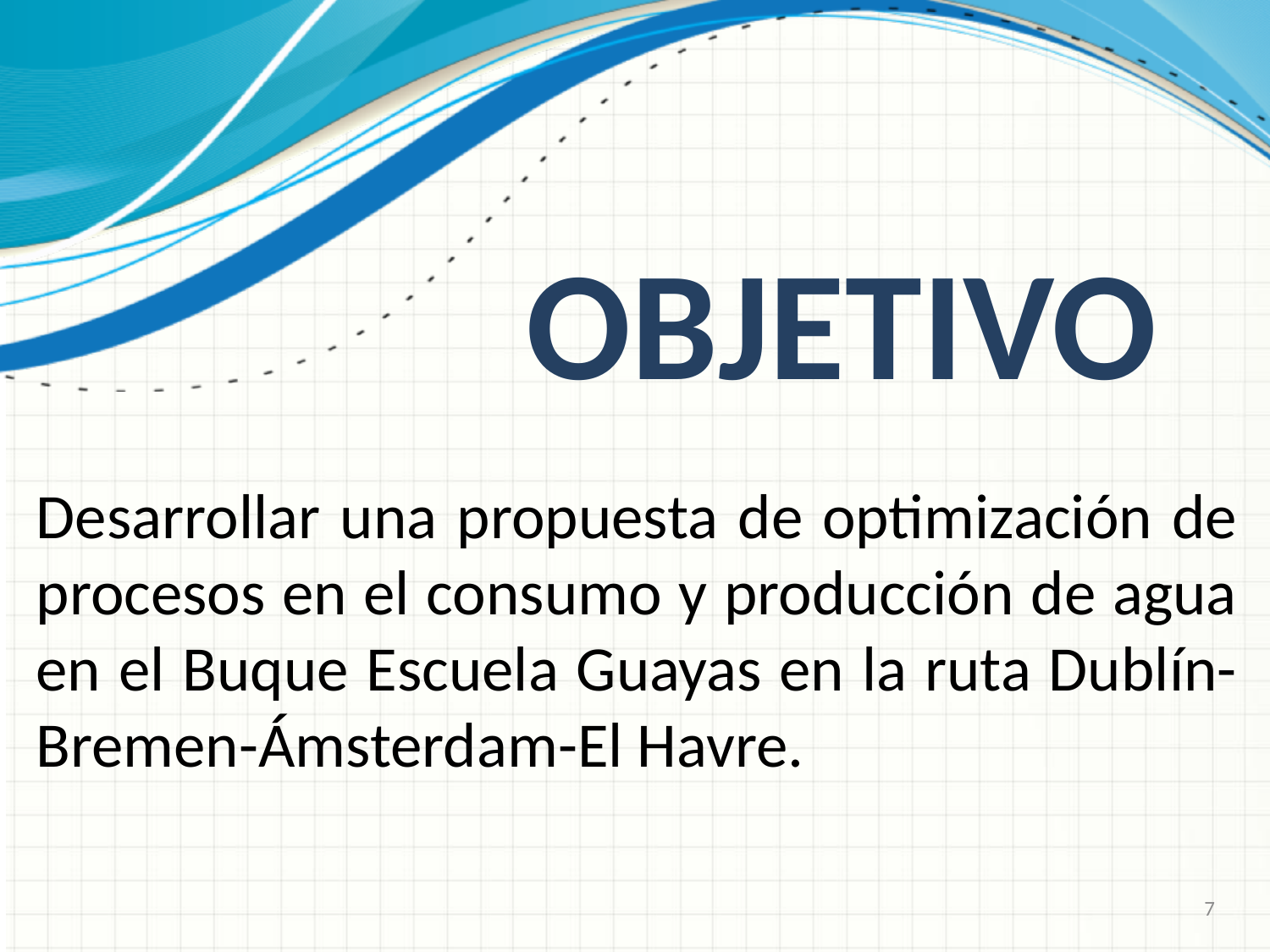

# objetivo
Desarrollar una propuesta de optimización de procesos en el consumo y producción de agua en el Buque Escuela Guayas en la ruta Dublín-Bremen-Ámsterdam-El Havre.

7